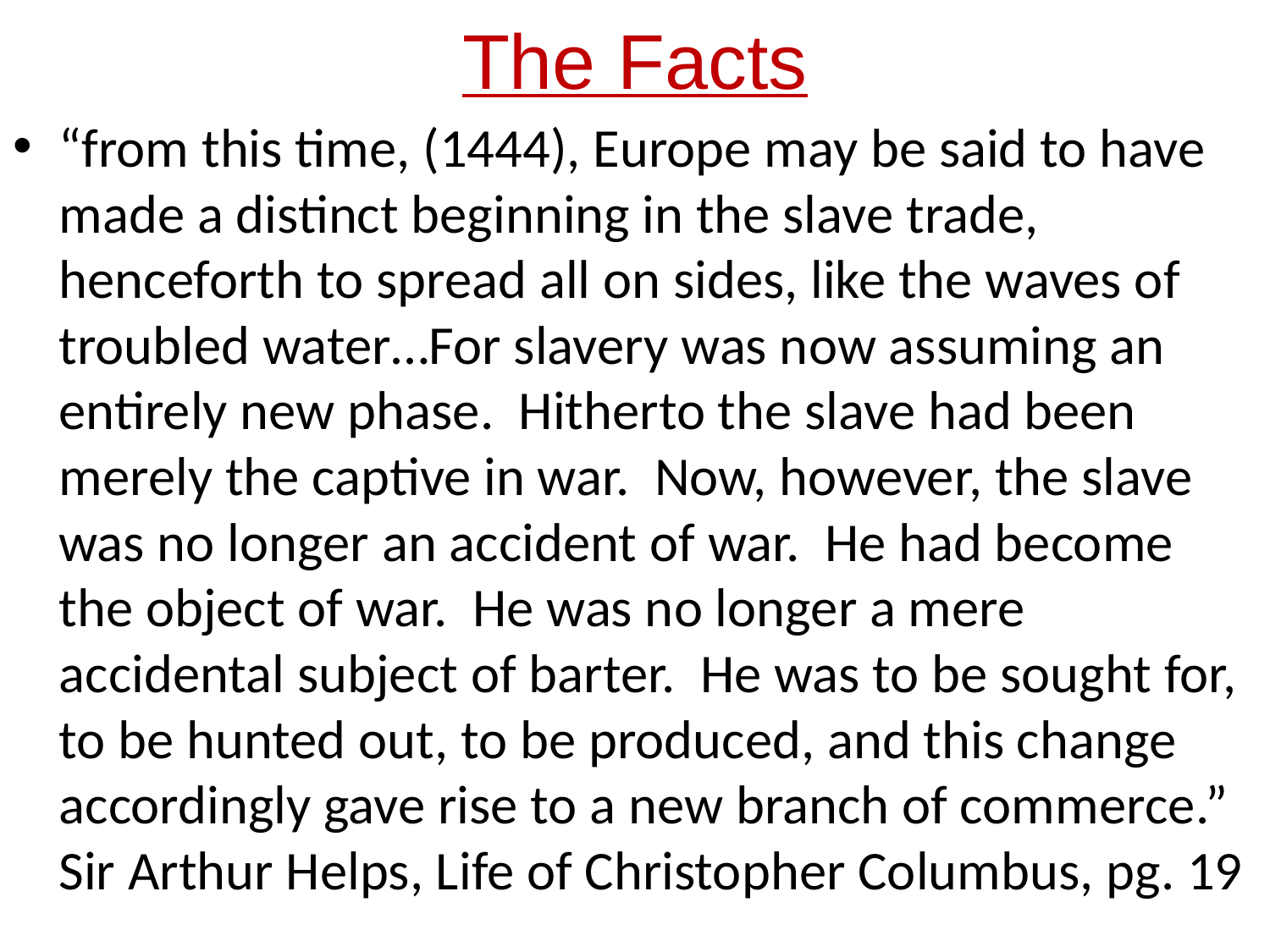

# The Facts
“from this time, (1444), Europe may be said to have made a distinct beginning in the slave trade, henceforth to spread all on sides, like the waves of troubled water…For slavery was now assuming an entirely new phase.  Hitherto the slave had been merely the captive in war.  Now, however, the slave was no longer an accident of war.  He had become the object of war.  He was no longer a mere accidental subject of barter.  He was to be sought for, to be hunted out, to be produced, and this change accordingly gave rise to a new branch of commerce.”  Sir Arthur Helps, Life of Christopher Columbus, pg. 19